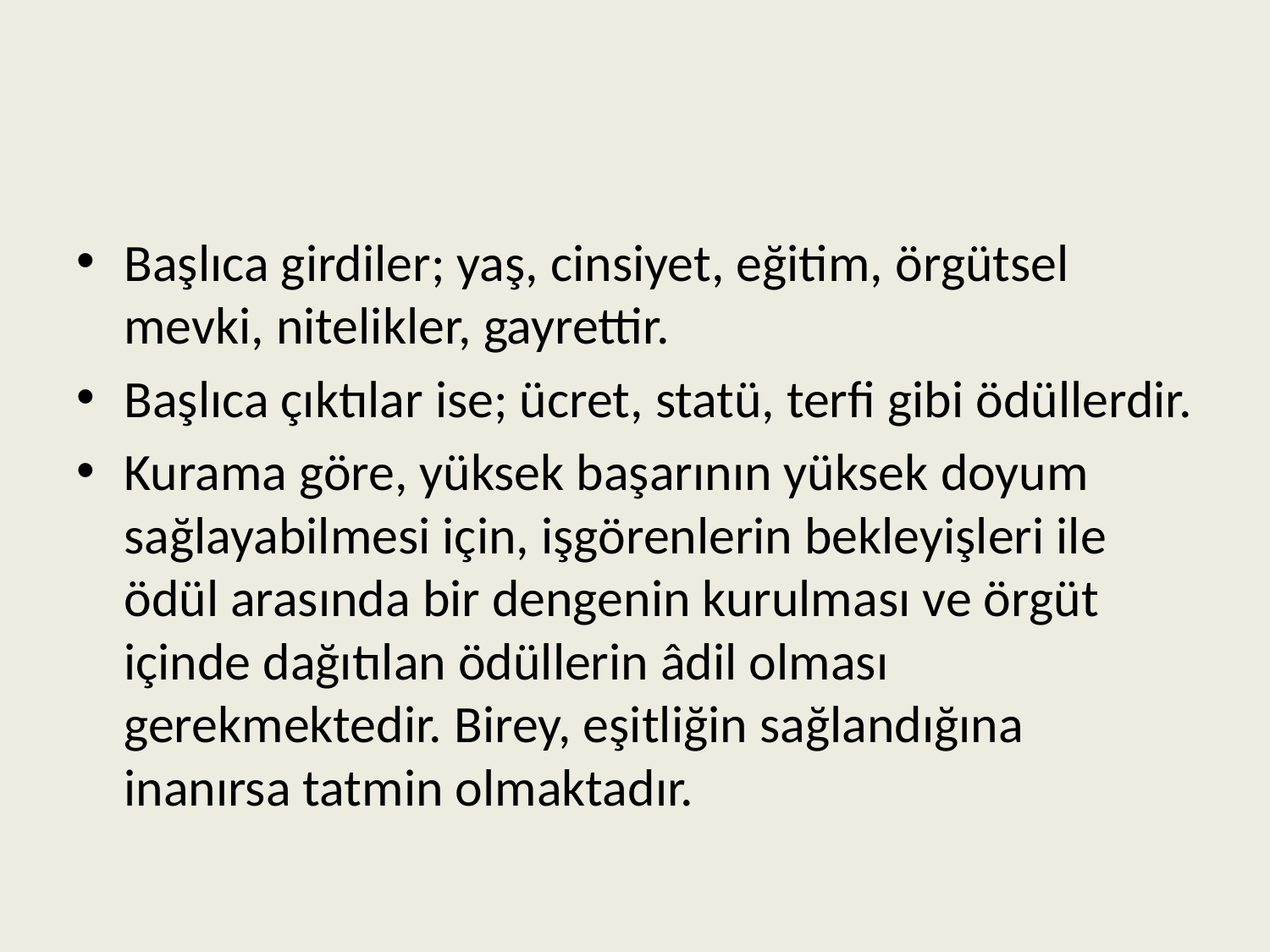

#
Başlıca girdiler; yaş, cinsiyet, eğitim, örgütsel mevki, nitelikler, gayrettir.
Başlıca çıktılar ise; ücret, statü, terfi gibi ödüllerdir.
Kurama göre, yüksek başarının yüksek doyum sağlayabilmesi için, işgörenlerin bekleyişleri ile ödül arasında bir dengenin kurulması ve örgüt içinde dağıtılan ödüllerin âdil olması gerekmektedir. Birey, eşitliğin sağlandığına inanırsa tatmin olmaktadır.